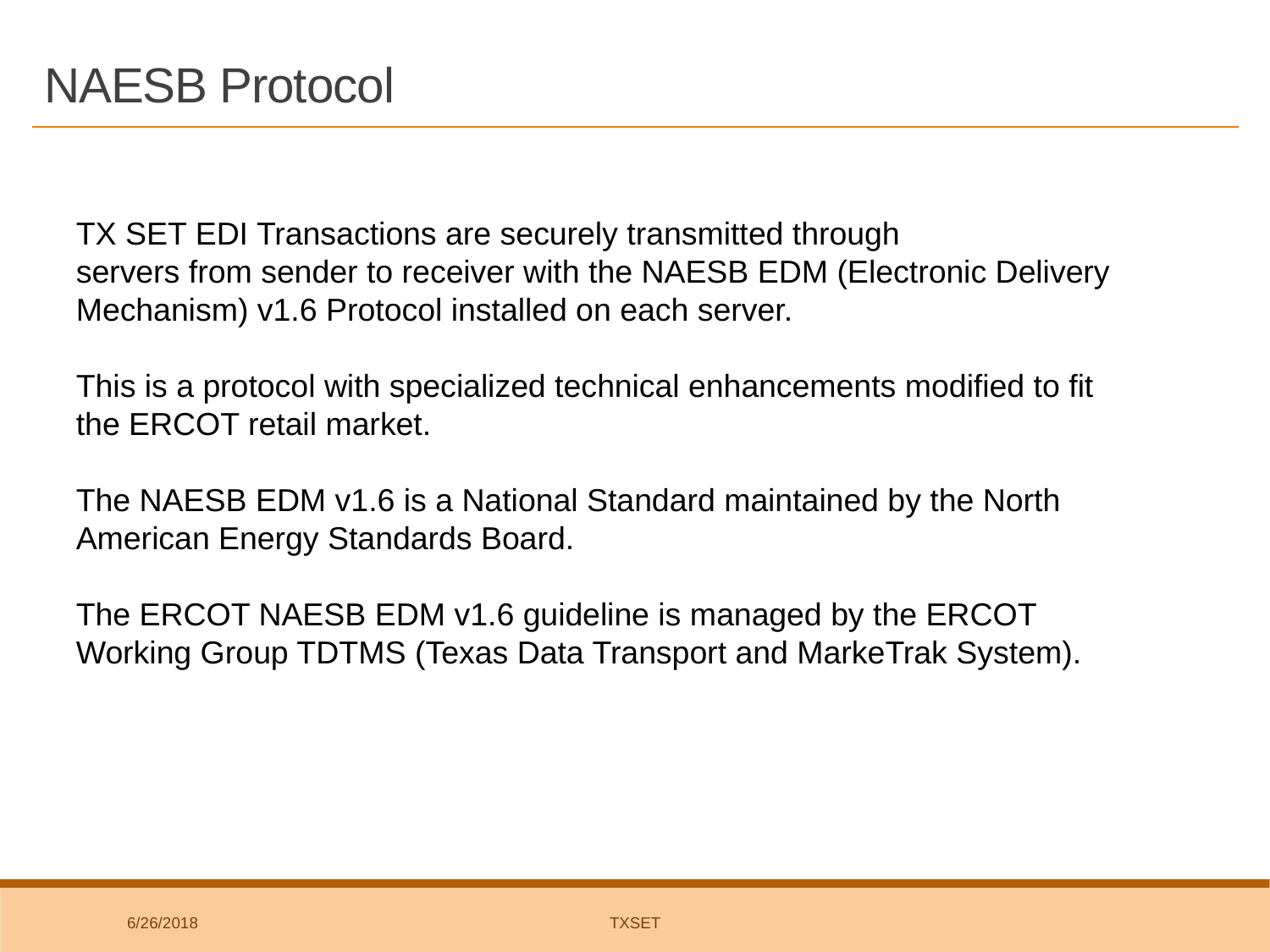

# NAESB Protocol

TX SET EDI Transactions are securely transmitted through
servers from sender to receiver with the NAESB EDM (Electronic Delivery Mechanism) v1.6 Protocol installed on each server.

This is a protocol with specialized technical enhancements modified to fit the ERCOT retail market.

The NAESB EDM v1.6 is a National Standard maintained by the North American Energy Standards Board.

The ERCOT NAESB EDM v1.6 guideline is managed by the ERCOT Working Group TDTMS (Texas Data Transport and MarkeTrak System).

6/26/2018
TxSET